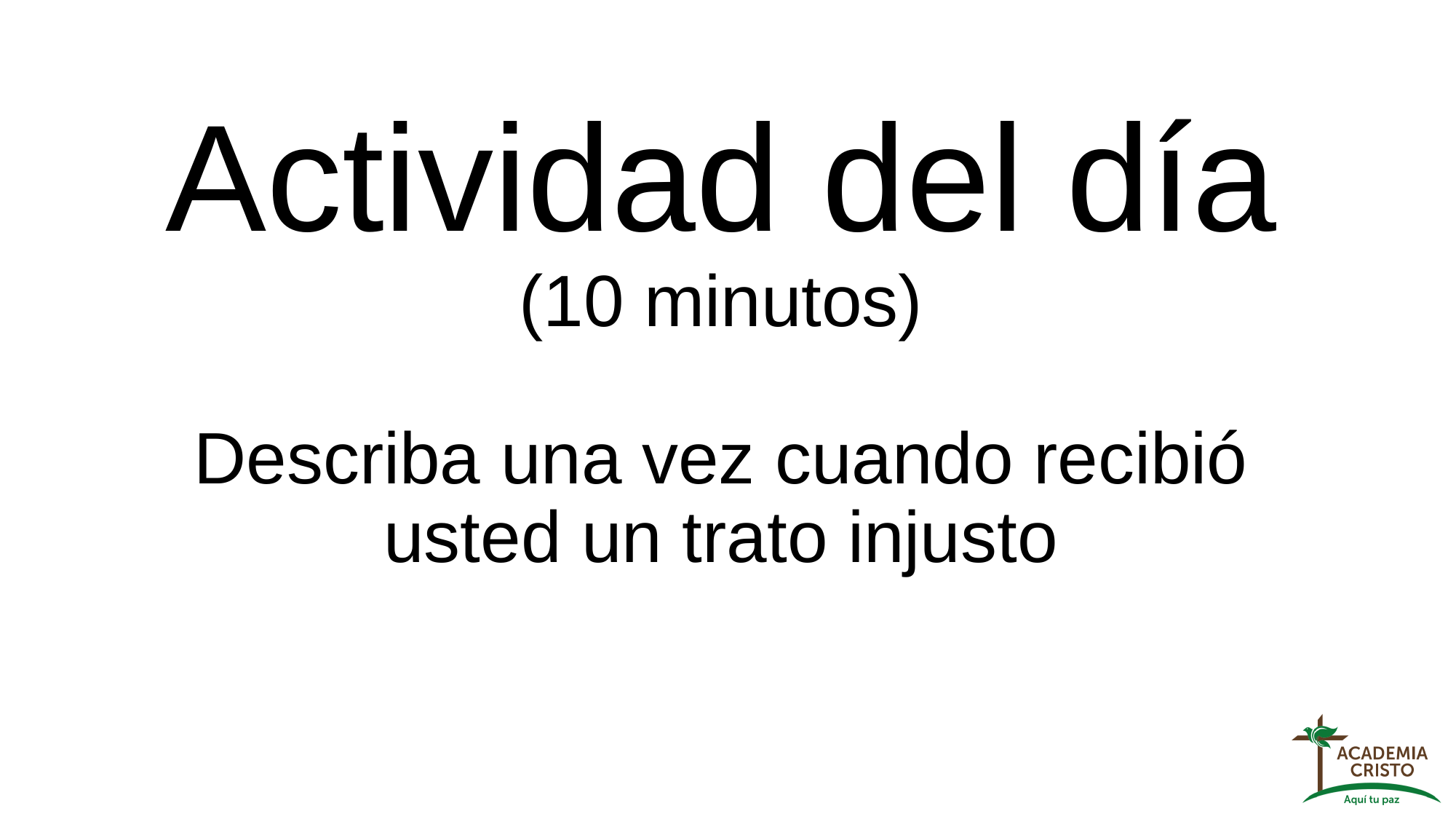

# Actividad del día (10 minutos) Describa una vez cuando recibió usted un trato injusto